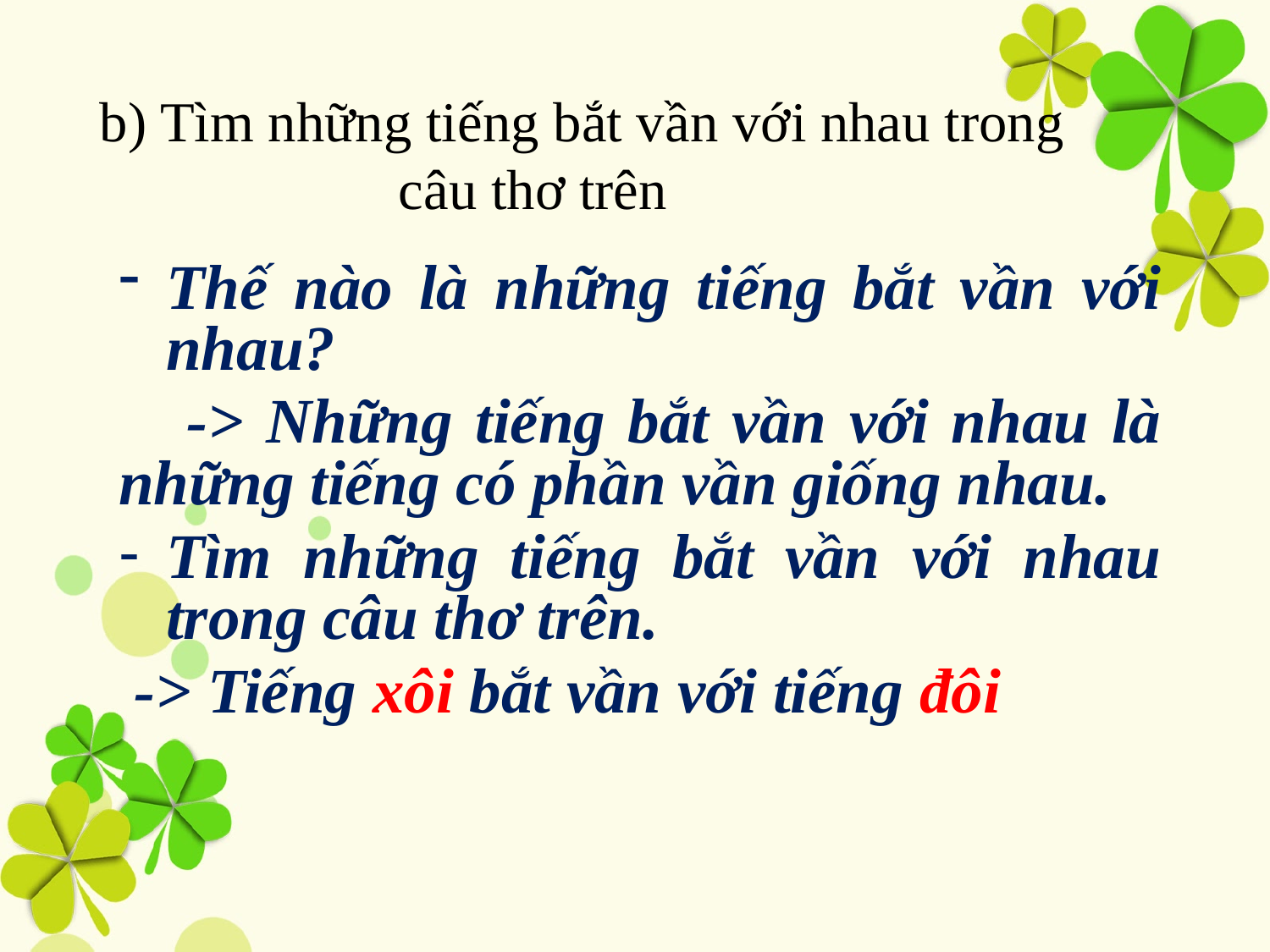

# b) Tìm những tiếng bắt vần với nhau trong câu thơ trên
Thế nào là những tiếng bắt vần với nhau?
   -> Những tiếng bắt vần với nhau là những tiếng có phần vần giống nhau.
Tìm những tiếng bắt vần với nhau trong câu thơ trên.
 -> Tiếng xôi bắt vần với tiếng đôi